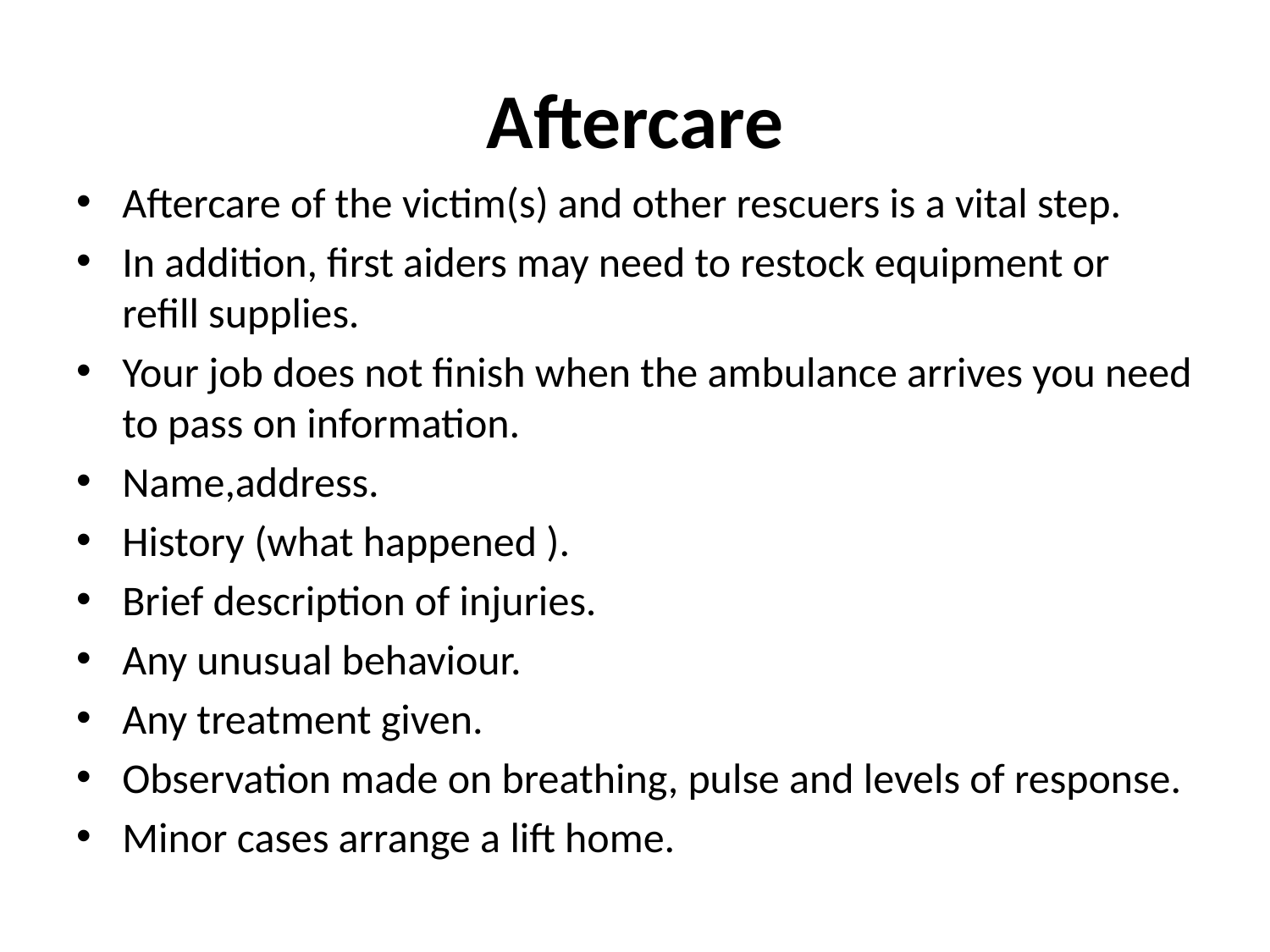

# Aftercare
Aftercare of the victim(s) and other rescuers is a vital step.
In addition, first aiders may need to restock equipment or refill supplies.
Your job does not finish when the ambulance arrives you need to pass on information.
Name,address.
History (what happened ).
Brief description of injuries.
Any unusual behaviour.
Any treatment given.
Observation made on breathing, pulse and levels of response.
Minor cases arrange a lift home.